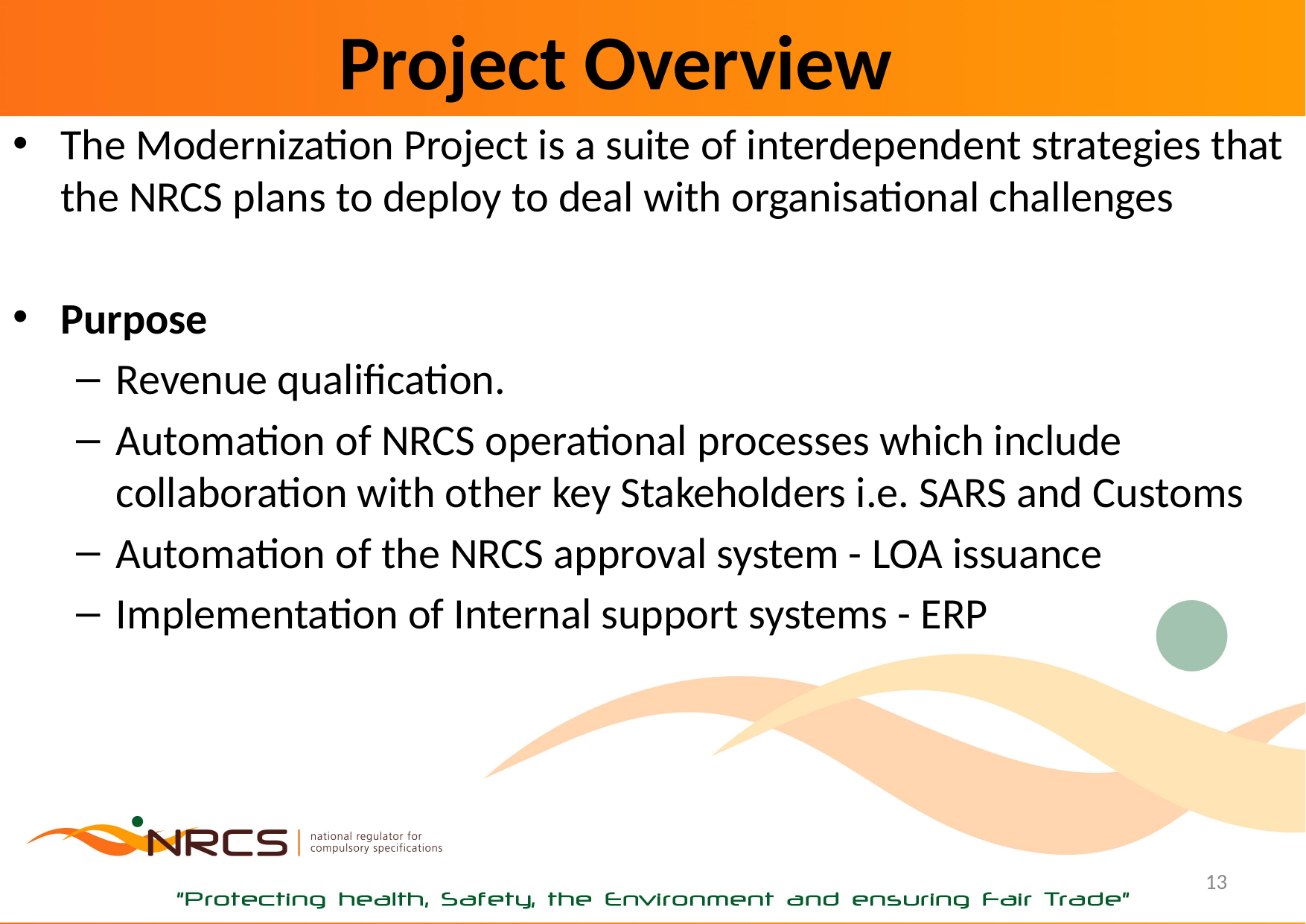

# Project Overview
The Modernization Project is a suite of interdependent strategies that the NRCS plans to deploy to deal with organisational challenges

Purpose
Revenue qualification.
Automation of NRCS operational processes which include collaboration with other key Stakeholders i.e. SARS and Customs
Automation of the NRCS approval system - LOA issuance
Implementation of Internal support systems - ERP

13